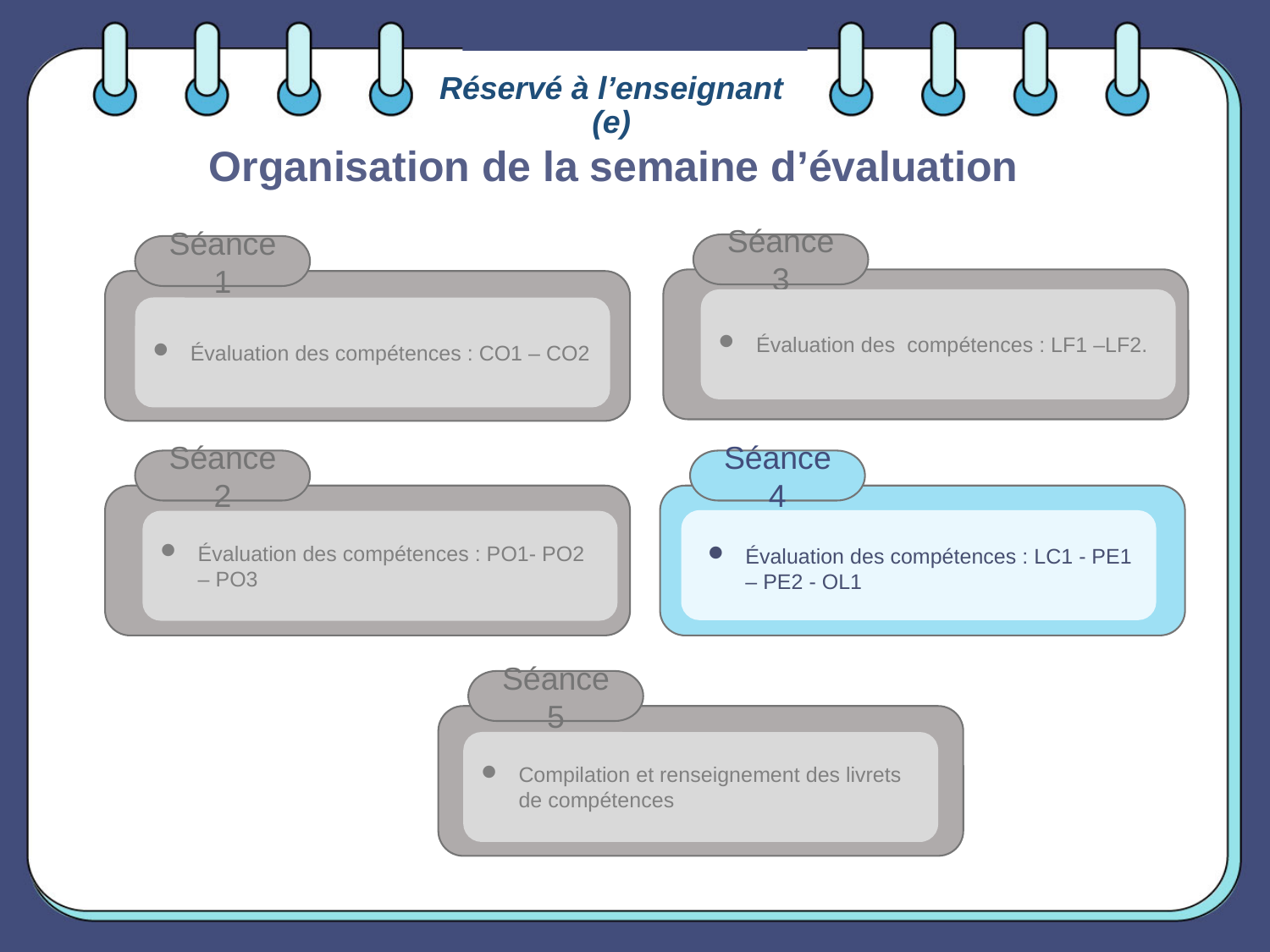

Réservé à l’enseignant (e)
# Organisation de la semaine d’évaluation
Séance 3
Séance 1

Évaluation des  compétences : LF1 –LF2.
Évaluation des compétences : CO1 – CO2
Séance 2
Séance 4

Évaluation des compétences : PO1- PO2 – PO3
Évaluation des compétences : LC1 - PE1 – PE2 - OL1
Séance 5

Compilation et renseignement des livrets de compétences